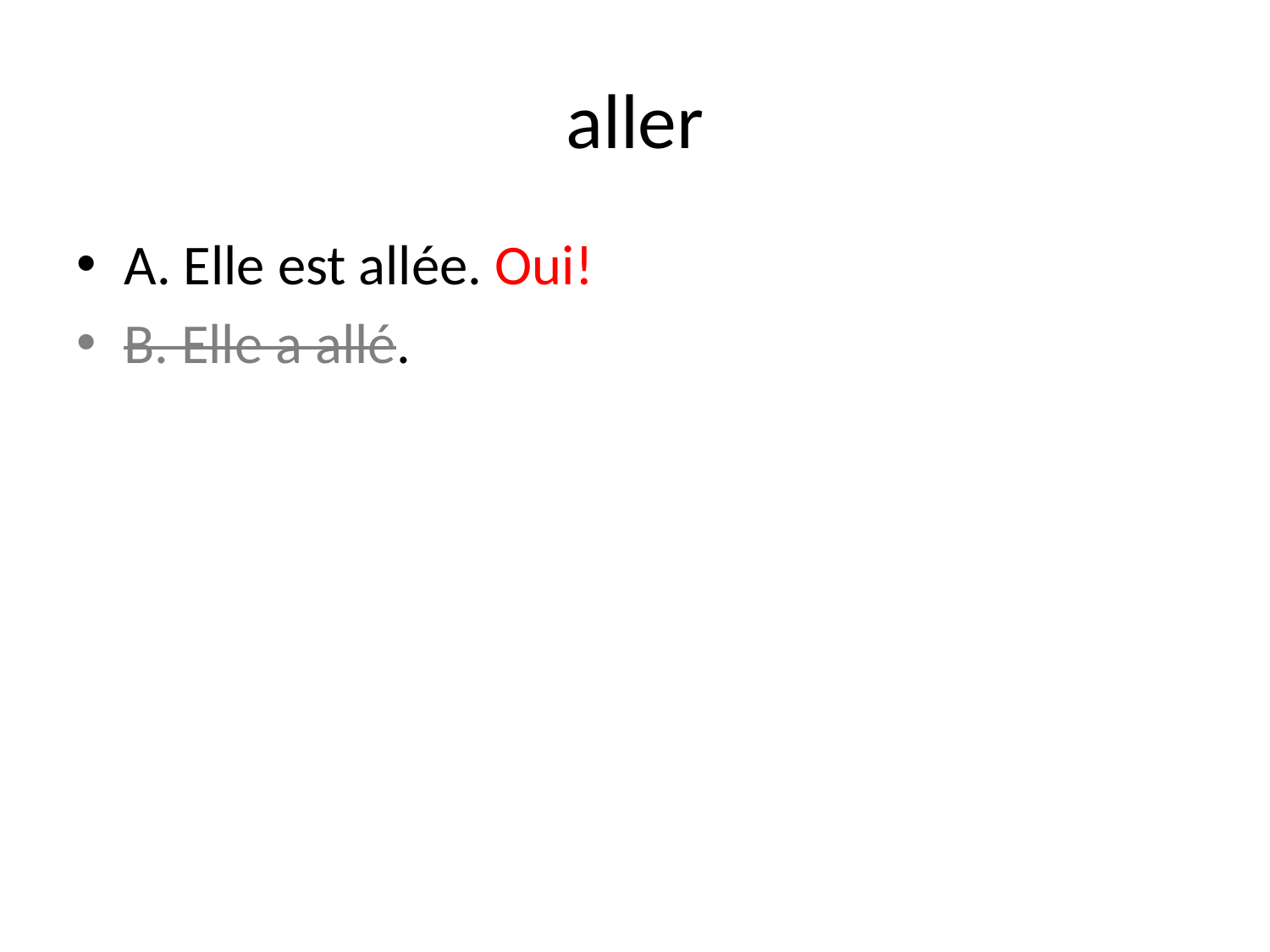

# aller
A. Elle est allée. Oui!
B. Elle a allé.